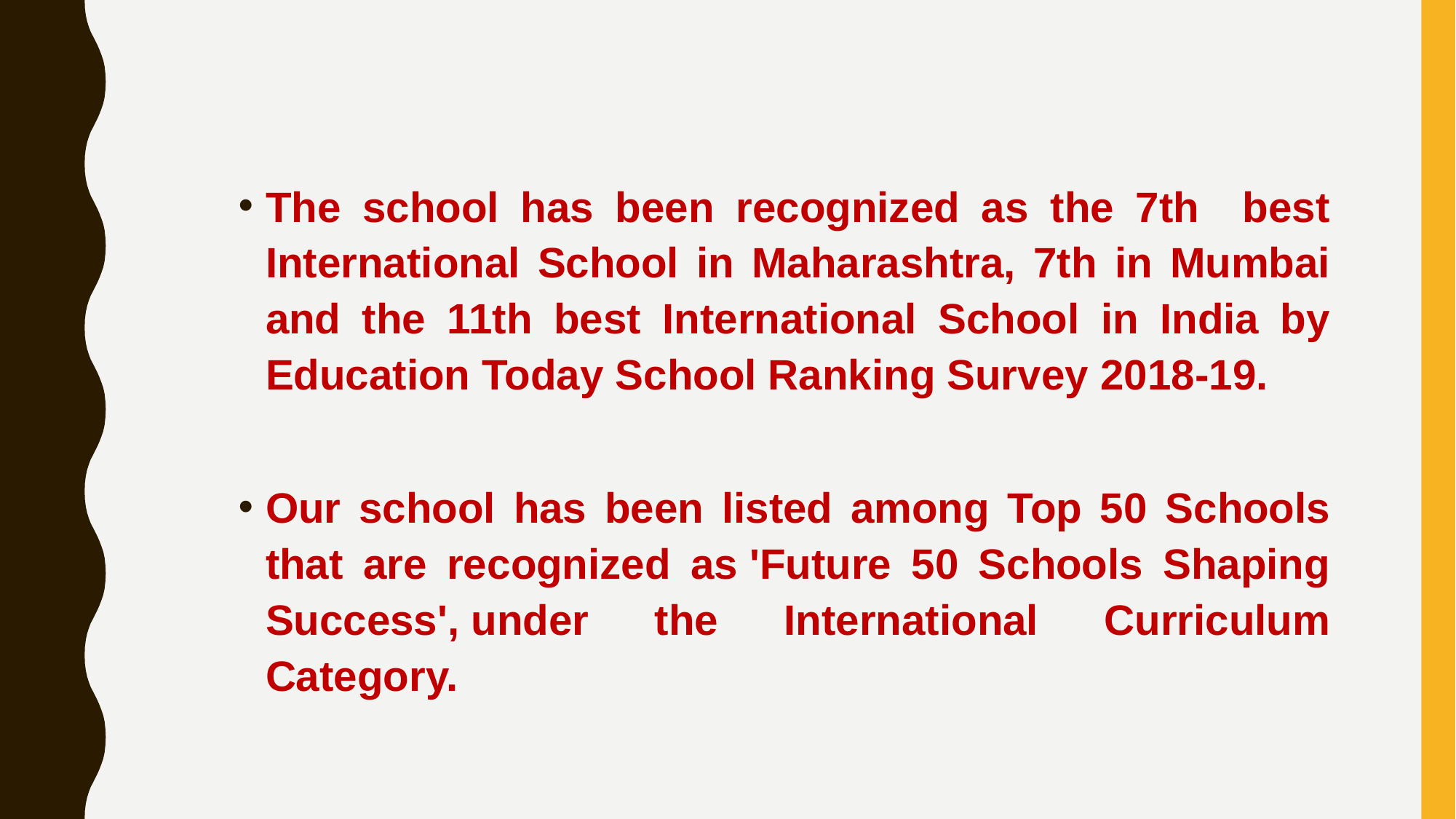

The school has been recognized as the 7th  best International School in Maharashtra, 7th in Mumbai and the 11th best International School in India by Education Today School Ranking Survey 2018-19.

Our school has been listed among Top 50 Schools that are recognized as 'Future 50 Schools Shaping Success', under the International Curriculum Category.